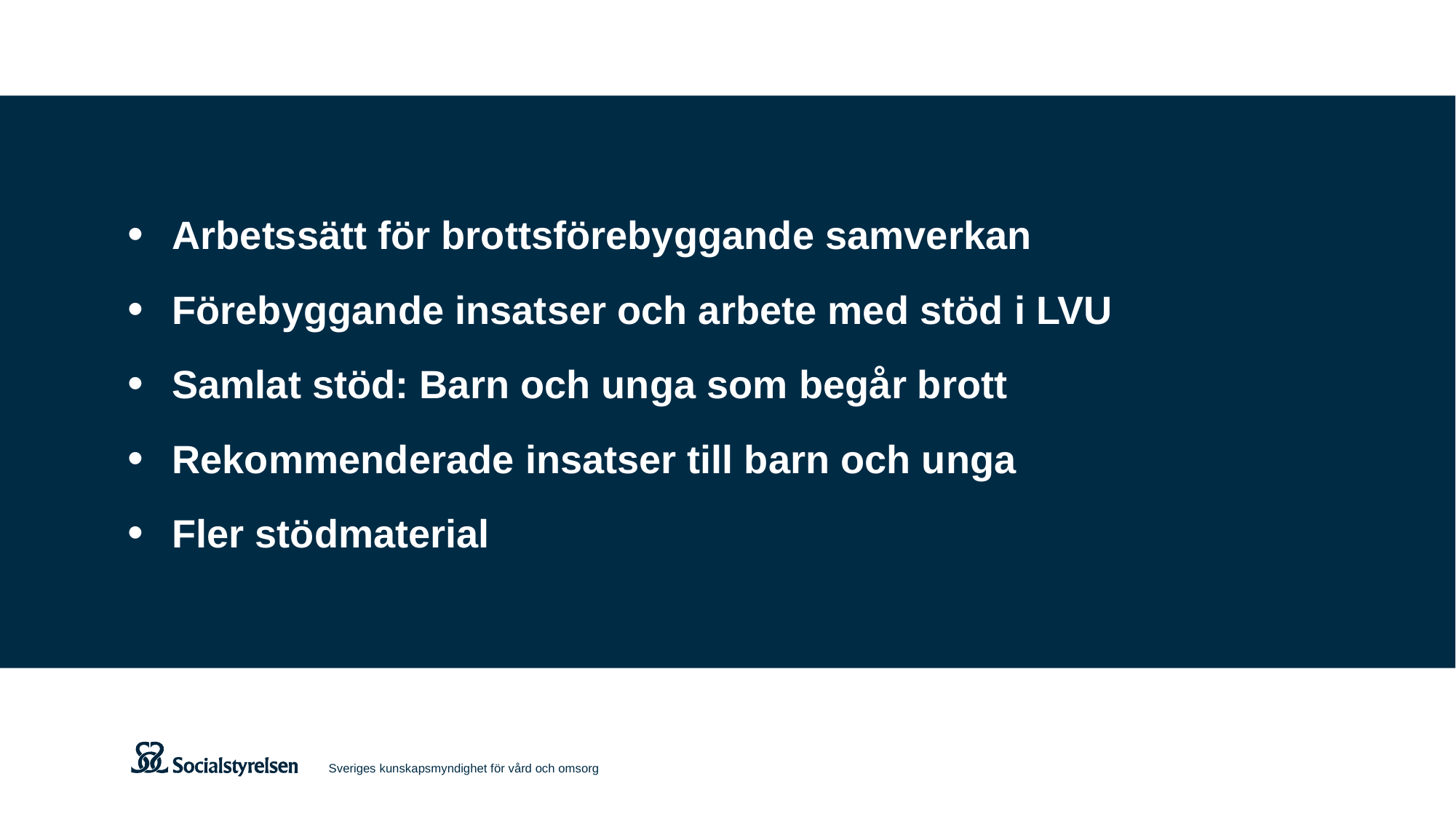

Arbetssätt för brottsförebyggande samverkan
Förebyggande insatser och arbete med stöd i LVU
Samlat stöd: Barn och unga som begår brott
Rekommenderade insatser till barn och unga
Fler stödmaterial
Sveriges kunskapsmyndighet för vård och omsorg